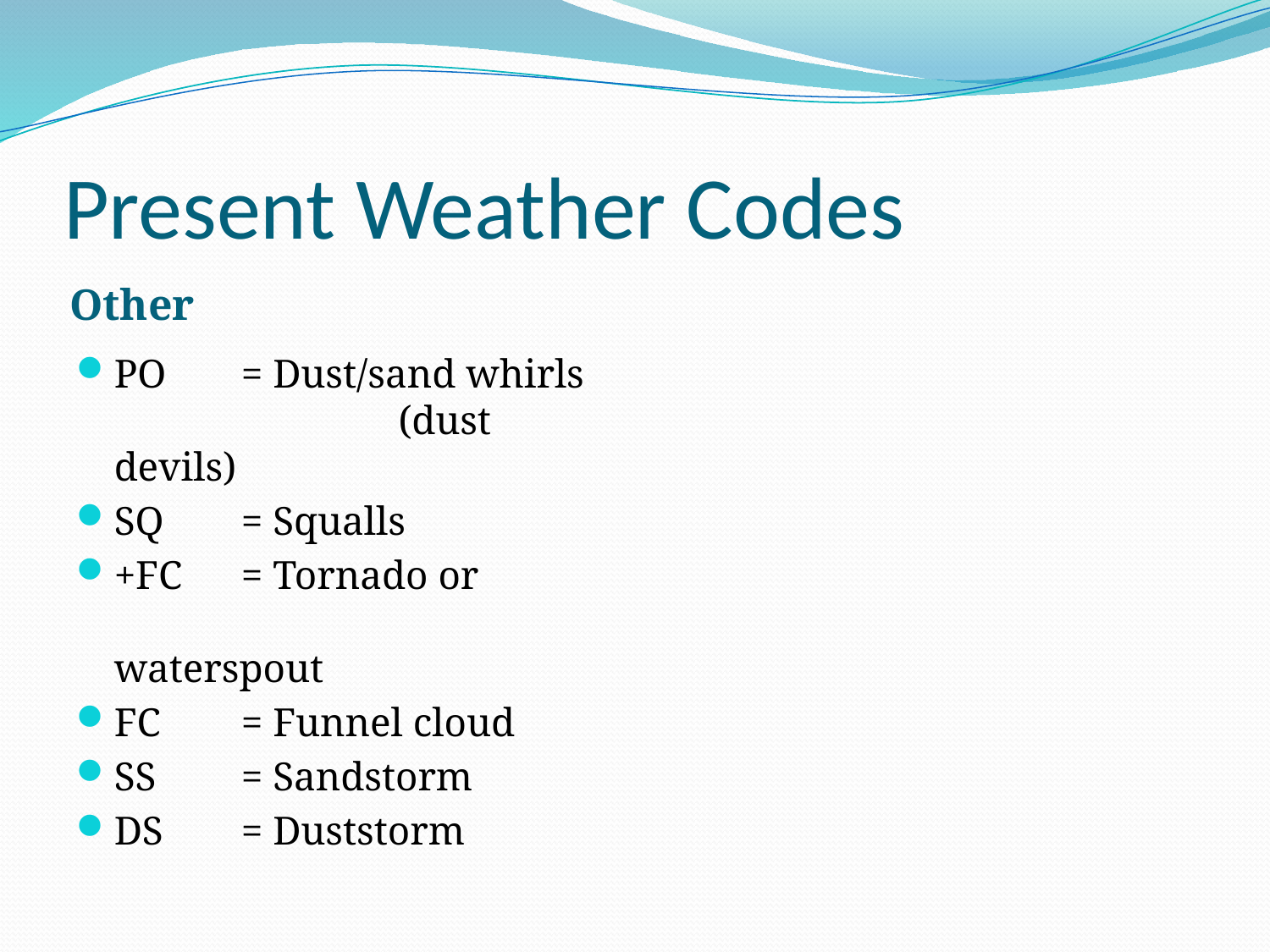

# Present Weather Codes
Other

PO	= Dust/sand whirls 		   (dust devils)
SQ	= Squalls
+FC	= Tornado or 		  	    waterspout
FC	= Funnel cloud
SS	= Sandstorm
DS	= Duststorm